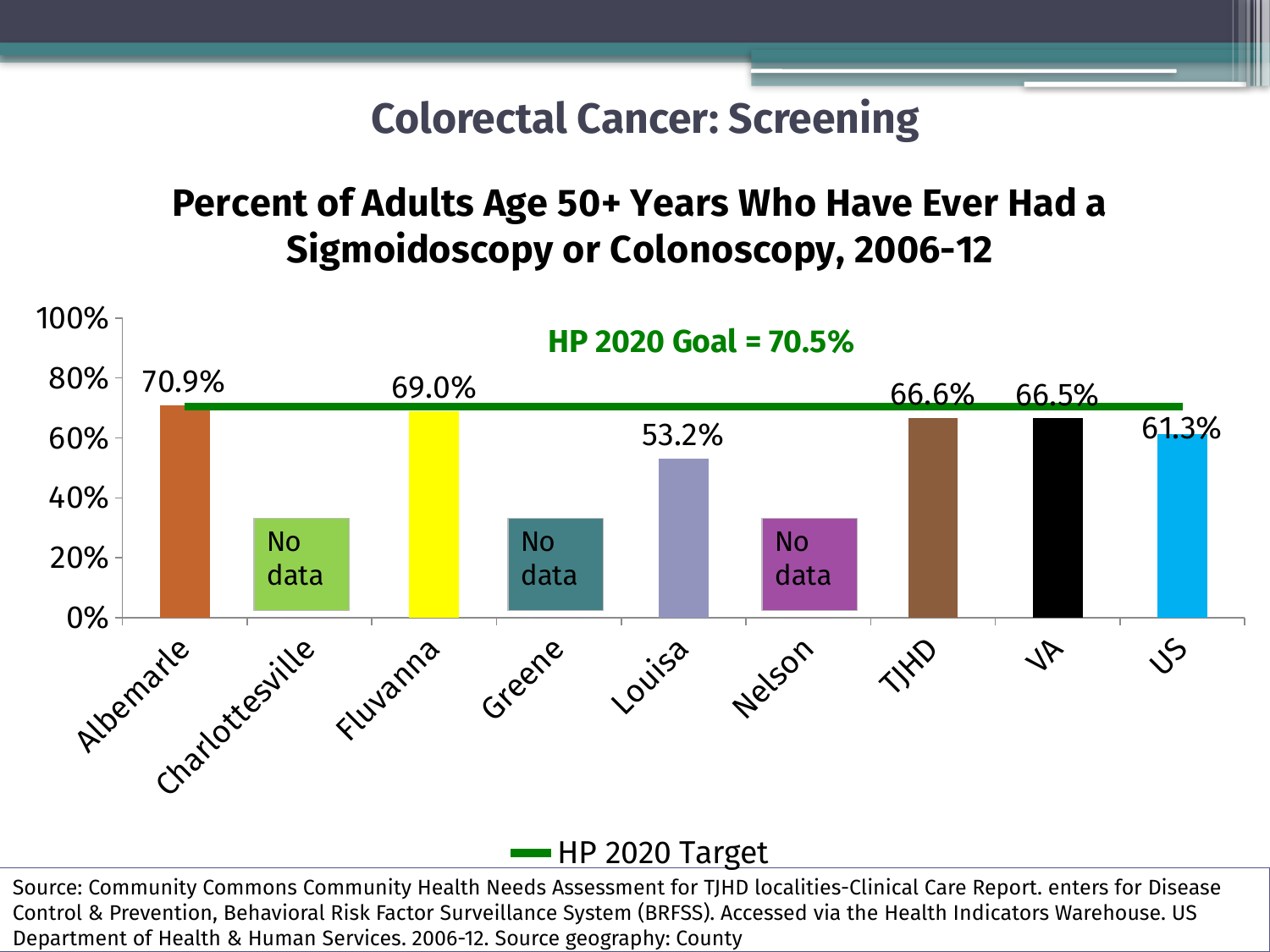

# Colorectal Cancer: Screening

### Chart: Percent of Adults Age 50+ Years Who Have Ever Had a Sigmoidoscopy or Colonoscopy, 2006-12

| Category | Age-Adjusted Percentage | HP 2020 Target |
|---|---|---|
| Albemarle | 0.709 | 0.705 |
| Charlottesville | 0.0 | 0.705 |
| Fluvanna | 0.69 | 0.705 |
| Greene | 0.0 | 0.705 |
| Louisa | 0.532 | 0.705 |
| Nelson | 0.0 | 0.705 |
| TJHD | 0.666 | 0.705 |
| VA | 0.665 | 0.705 |
| US | 0.613 | 0.705 |
Source: Community Commons Community Health Needs Assessment for TJHD localities-Clinical Care Report. enters for Disease Control & Prevention, Behavioral Risk Factor Surveillance System (BRFSS). Accessed via the Health Indicators Warehouse. US Department of Health & Human Services. 2006-12. Source geography: County